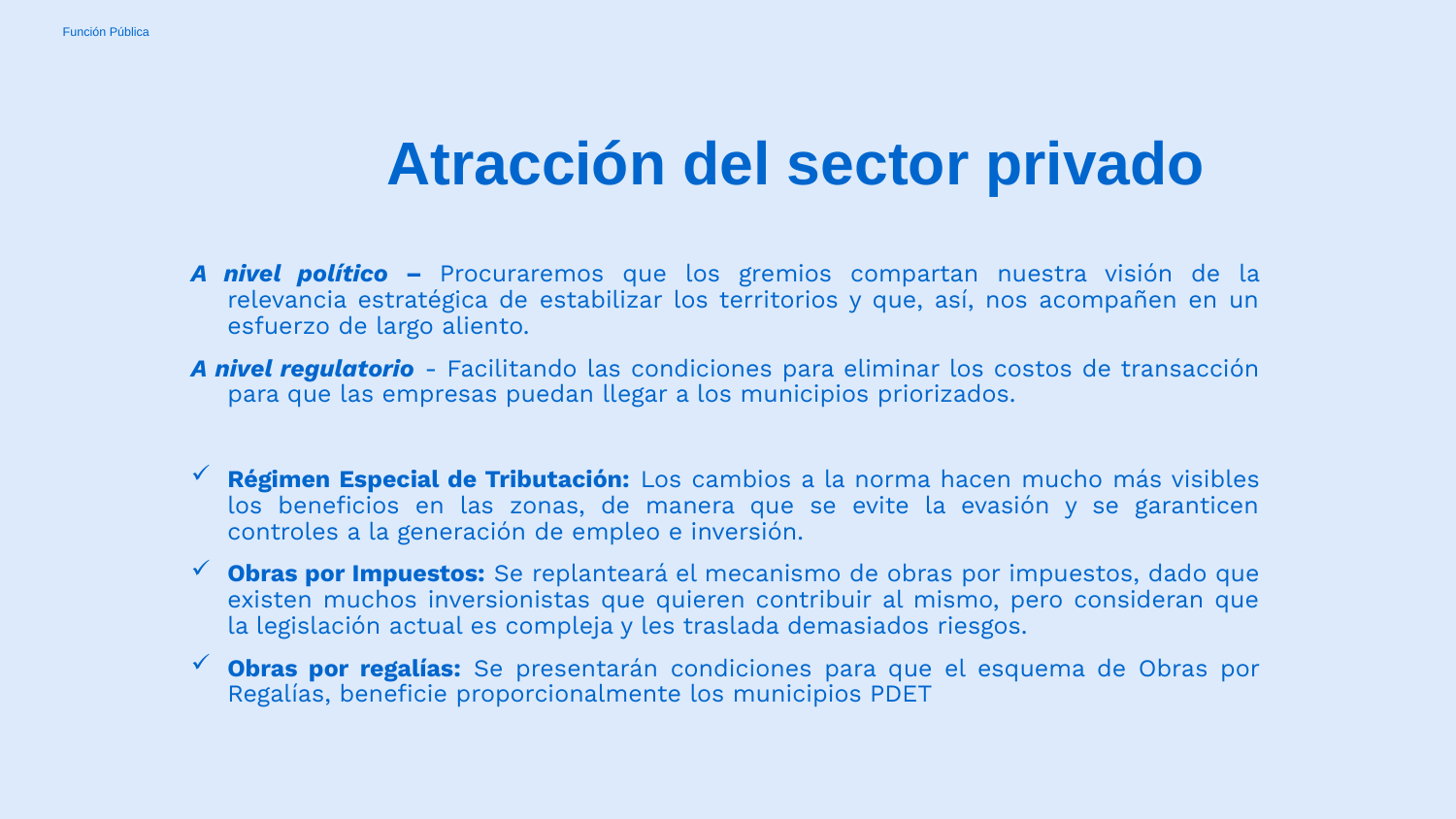

# Atracción del sector privado
A nivel político – Procuraremos que los gremios compartan nuestra visión de la relevancia estratégica de estabilizar los territorios y que, así, nos acompañen en un esfuerzo de largo aliento.
A nivel regulatorio - Facilitando las condiciones para eliminar los costos de transacción para que las empresas puedan llegar a los municipios priorizados.

Régimen Especial de Tributación: Los cambios a la norma hacen mucho más visibles los beneficios en las zonas, de manera que se evite la evasión y se garanticen controles a la generación de empleo e inversión.
Obras por Impuestos: Se replanteará el mecanismo de obras por impuestos, dado que existen muchos inversionistas que quieren contribuir al mismo, pero consideran que la legislación actual es compleja y les traslada demasiados riesgos.
Obras por regalías: Se presentarán condiciones para que el esquema de Obras por Regalías, beneficie proporcionalmente los municipios PDET